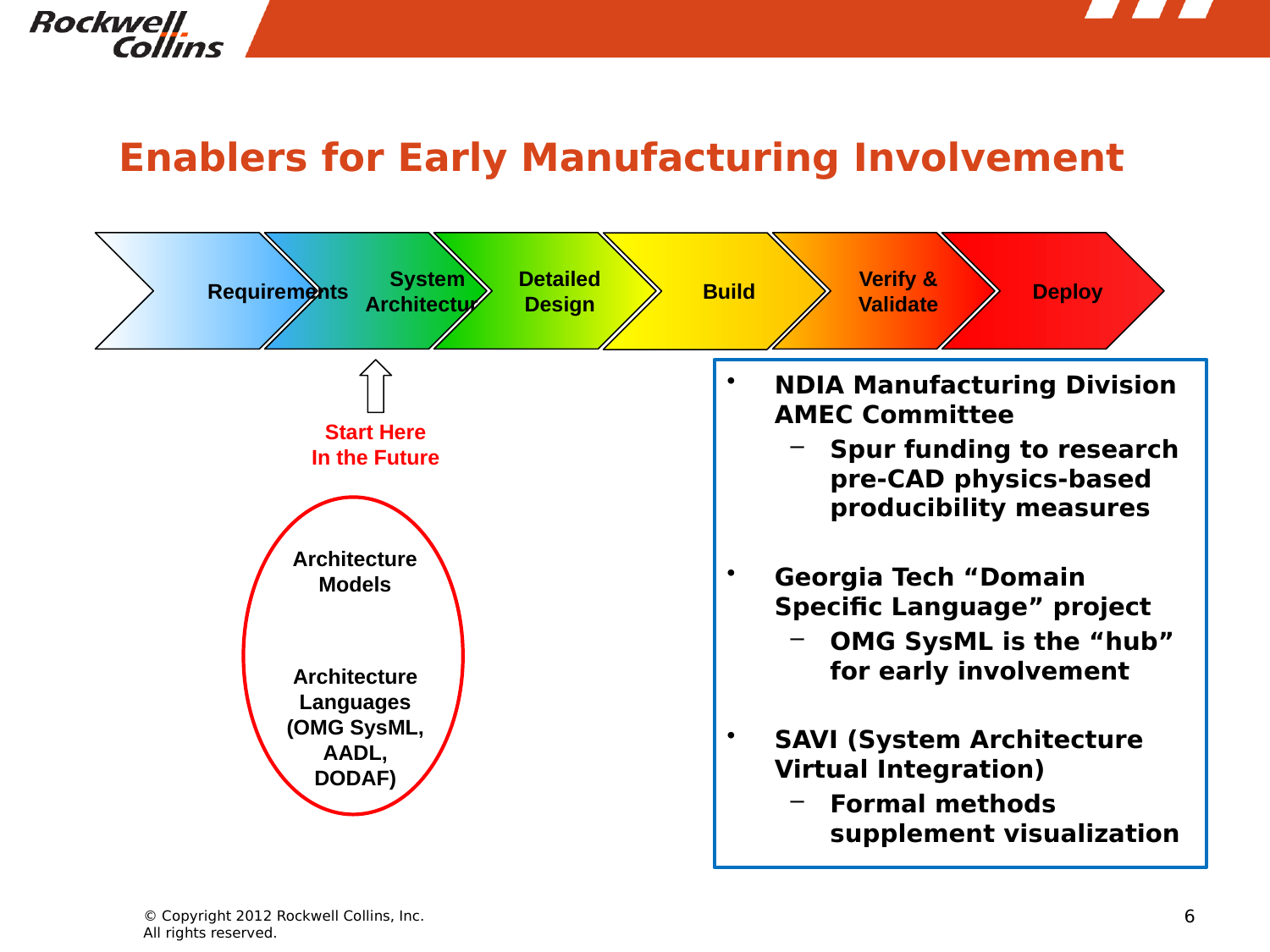

# Enablers for Early Manufacturing Involvement
       Requirements
     System
     Architecture
     Detailed
     Design
     Build
      Verify &
     Validate
     Deploy

NDIA Manufacturing Division AMEC Committee
Spur funding to research pre-CAD physics-based producibility measures

Georgia Tech “Domain Specific Language” project
OMG SysML is the “hub” for early involvement

SAVI (System Architecture Virtual Integration)
Formal methods supplement visualization

Start Here
In the Future

Architecture
Models
Architecture
Languages
(OMG SysML,
AADL,
DODAF)
6